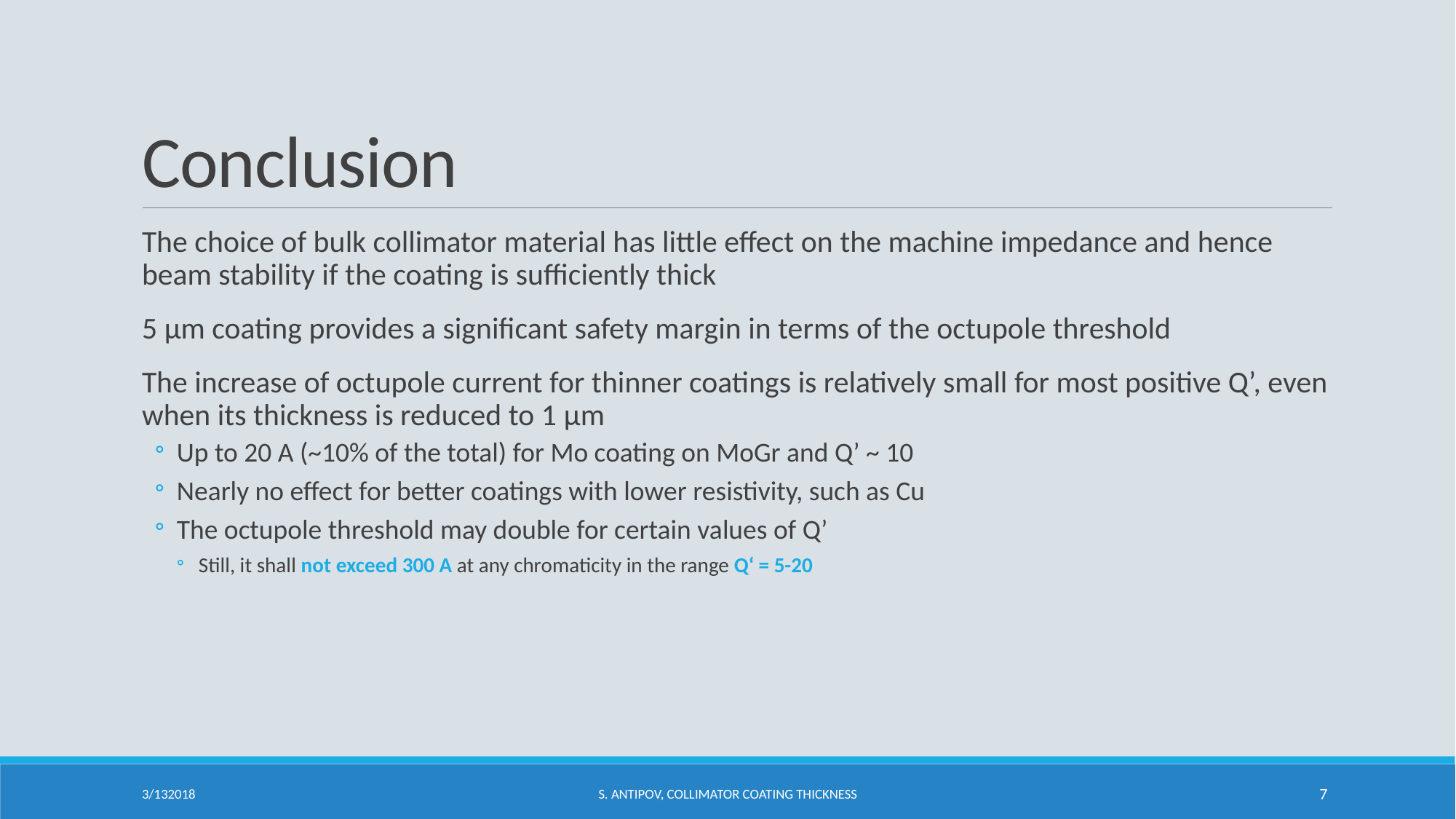

# Conclusion
The choice of bulk collimator material has little effect on the machine impedance and hence beam stability if the coating is sufficiently thick
5 μm coating provides a significant safety margin in terms of the octupole threshold
The increase of octupole current for thinner coatings is relatively small for most positive Q’, even when its thickness is reduced to 1 μm
Up to 20 A (~10% of the total) for Mo coating on MoGr and Q’ ~ 10
Nearly no effect for better coatings with lower resistivity, such as Cu
The octupole threshold may double for certain values of Q’
Still, it shall not exceed 300 A at any chromaticity in the range Q‘ = 5-20

3/132018
S. Antipov, Collimator coating thickness
7